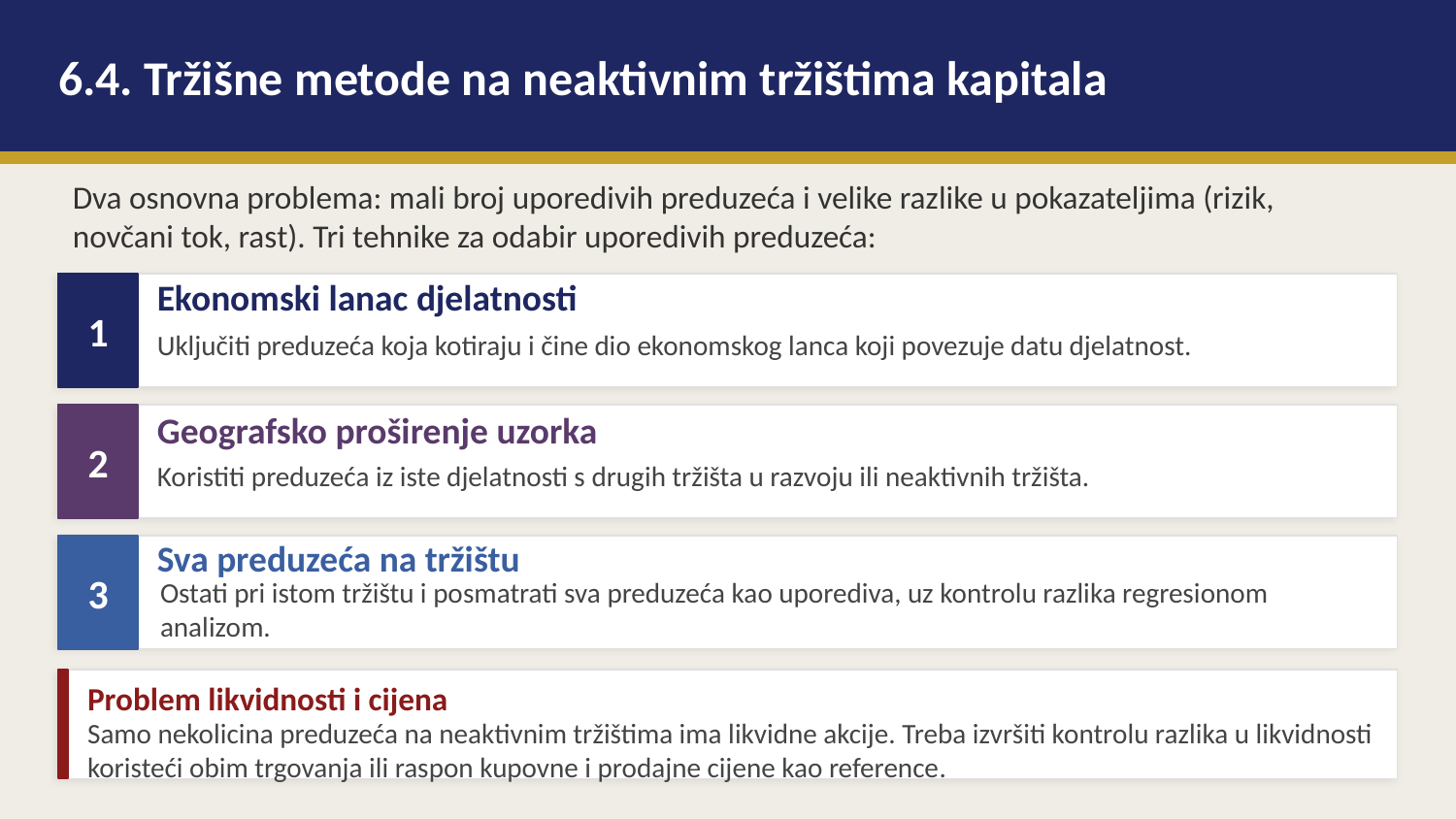

6.4. Tržišne metode na neaktivnim tržištima kapitala

Dva osnovna problema: mali broj uporedivih preduzeća i velike razlike u pokazateljima (rizik, novčani tok, rast). Tri tehnike za odabir uporedivih preduzeća:

1
Ekonomski lanac djelatnosti
Uključiti preduzeća koja kotiraju i čine dio ekonomskog lanca koji povezuje datu djelatnost.

2
Geografsko proširenje uzorka
Koristiti preduzeća iz iste djelatnosti s drugih tržišta u razvoju ili neaktivnih tržišta.

3
Sva preduzeća na tržištu
Ostati pri istom tržištu i posmatrati sva preduzeća kao uporediva, uz kontrolu razlika regresionom analizom.

Problem likvidnosti i cijena
Samo nekolicina preduzeća na neaktivnim tržištima ima likvidne akcije. Treba izvršiti kontrolu razlika u likvidnosti koristeći obim trgovanja ili raspon kupovne i prodajne cijene kao reference.